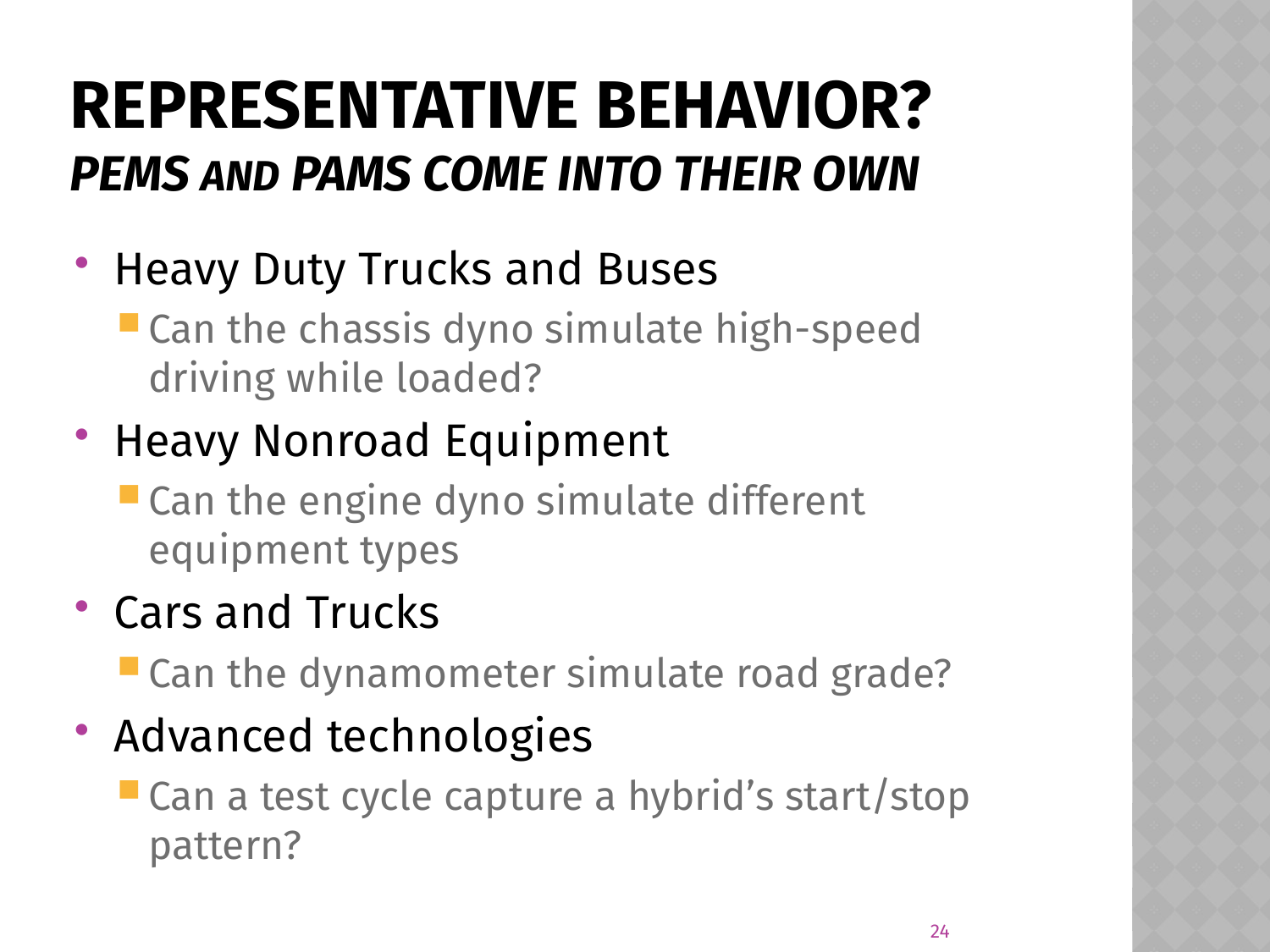

# Representative Behavior? PEMS and PAMS come into their own
Heavy Duty Trucks and Buses
Can the chassis dyno simulate high-speed driving while loaded?
Heavy Nonroad Equipment
Can the engine dyno simulate different equipment types
Cars and Trucks
Can the dynamometer simulate road grade?
Advanced technologies
Can a test cycle capture a hybrid’s start/stop pattern?

24